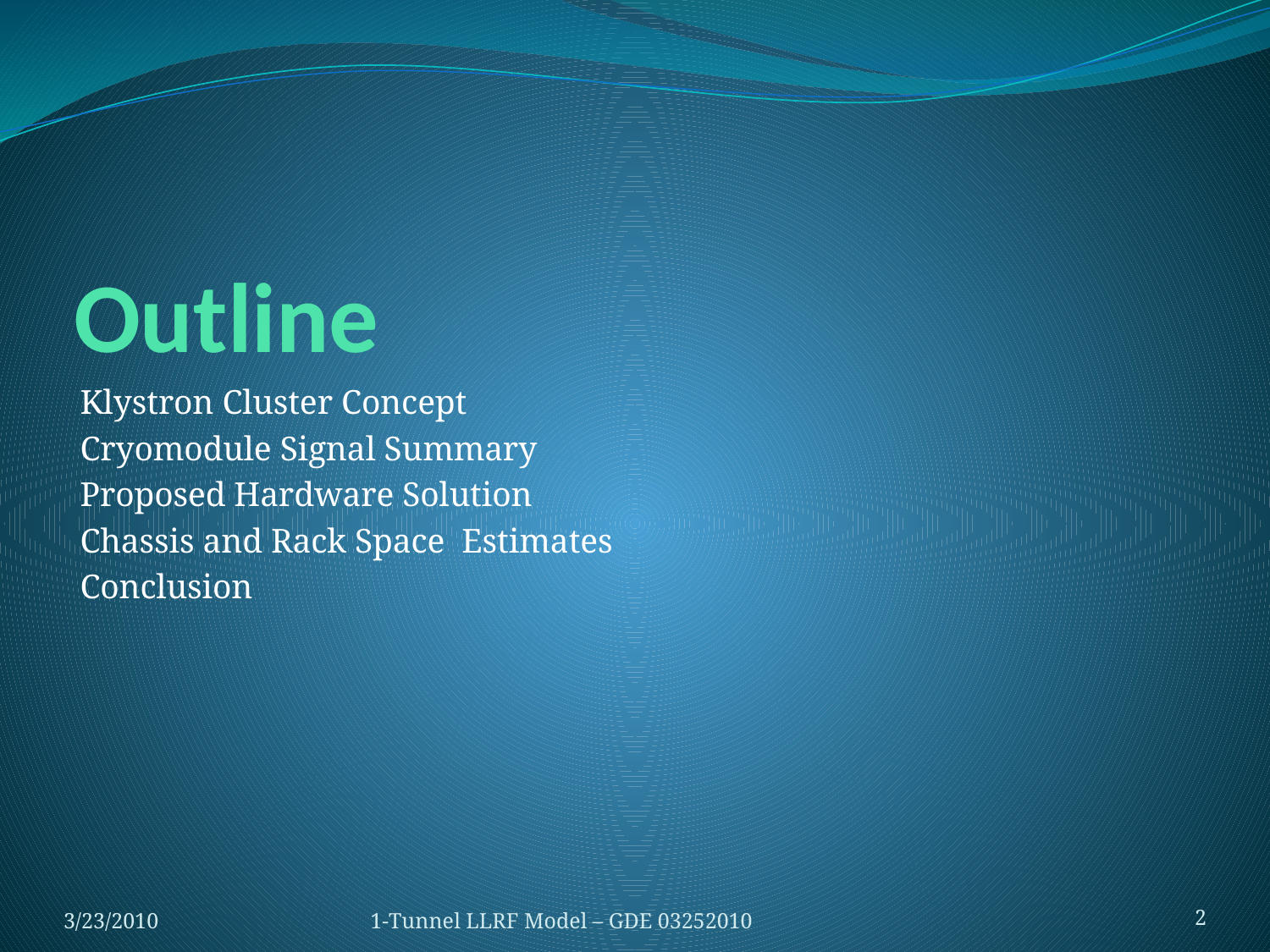

# Outline
Klystron Cluster Concept
Cryomodule Signal Summary
Proposed Hardware Solution
Chassis and Rack Space  Estimates
Conclusion
3/23/2010
1-Tunnel LLRF Model – GDE 03252010
2